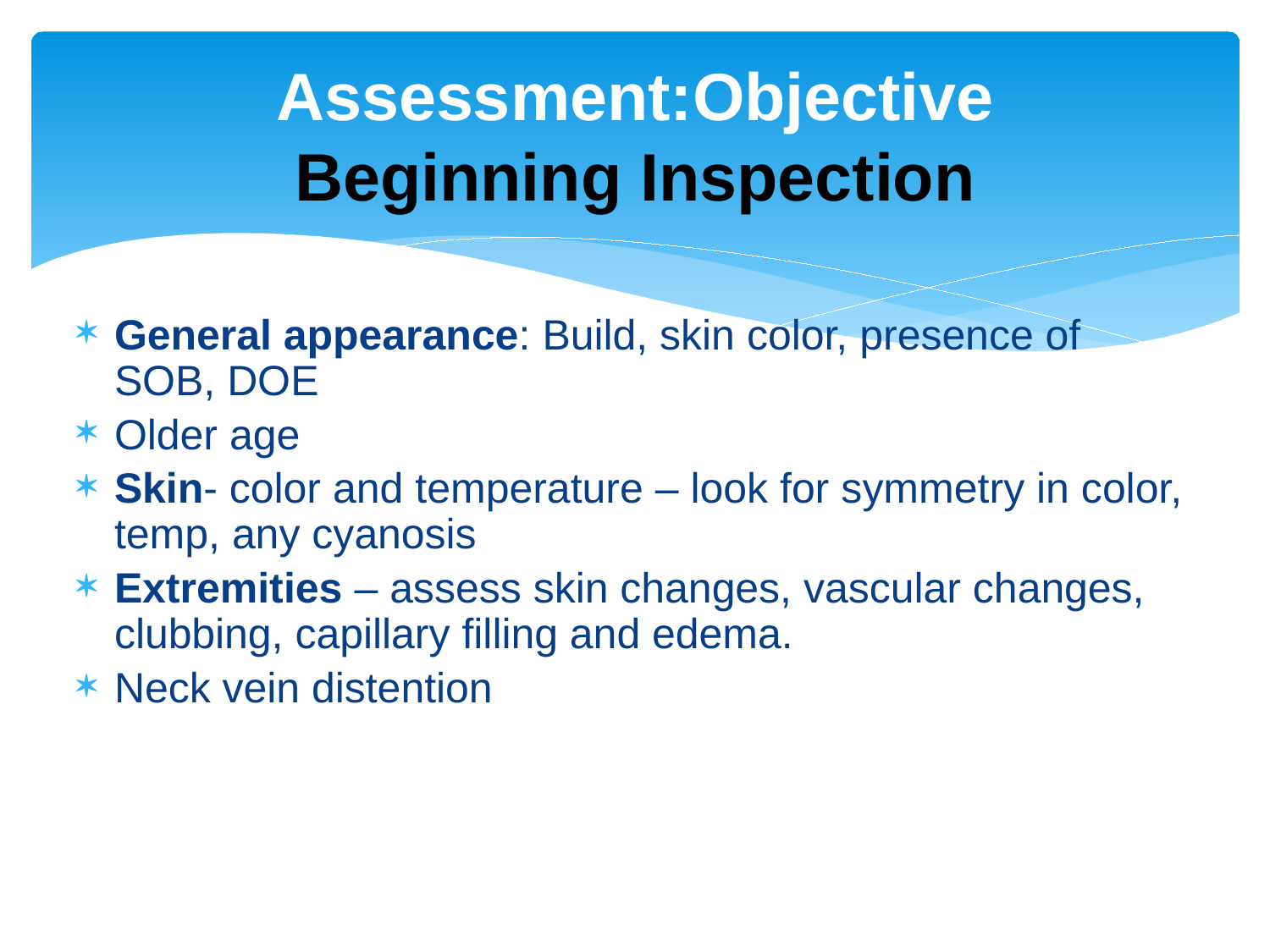

# Assessment:Objective Beginning Inspection
General appearance: Build, skin color, presence of SOB, DOE
Older age
Skin- color and temperature – look for symmetry in color, temp, any cyanosis
Extremities – assess skin changes, vascular changes, clubbing, capillary filling and edema.
Neck vein distention